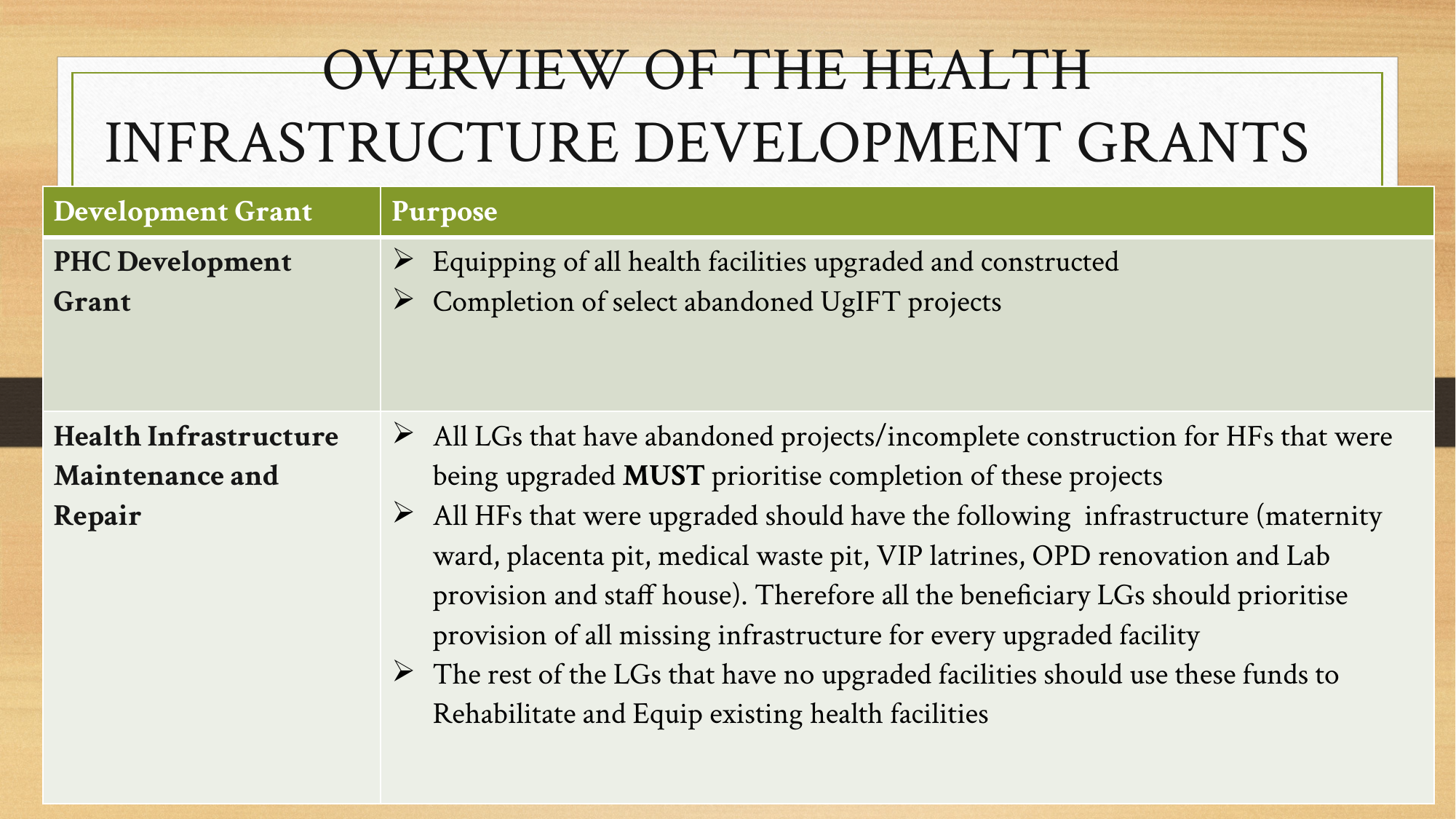

# OVERVIEW OF THE HEALTH INFRASTRUCTURE DEVELOPMENT GRANTS
| Development Grant | Purpose |
| --- | --- |
| PHC Development Grant | Equipping of all health facilities upgraded and constructed Completion of select abandoned UgIFT projects |
| Health Infrastructure Maintenance and Repair | All LGs that have abandoned projects/incomplete construction for HFs that were being upgraded MUST prioritise completion of these projects All HFs that were upgraded should have the following infrastructure (maternity ward, placenta pit, medical waste pit, VIP latrines, OPD renovation and Lab provision and staff house). Therefore all the beneficiary LGs should prioritise provision of all missing infrastructure for every upgraded facility The rest of the LGs that have no upgraded facilities should use these funds to Rehabilitate and Equip existing health facilities |